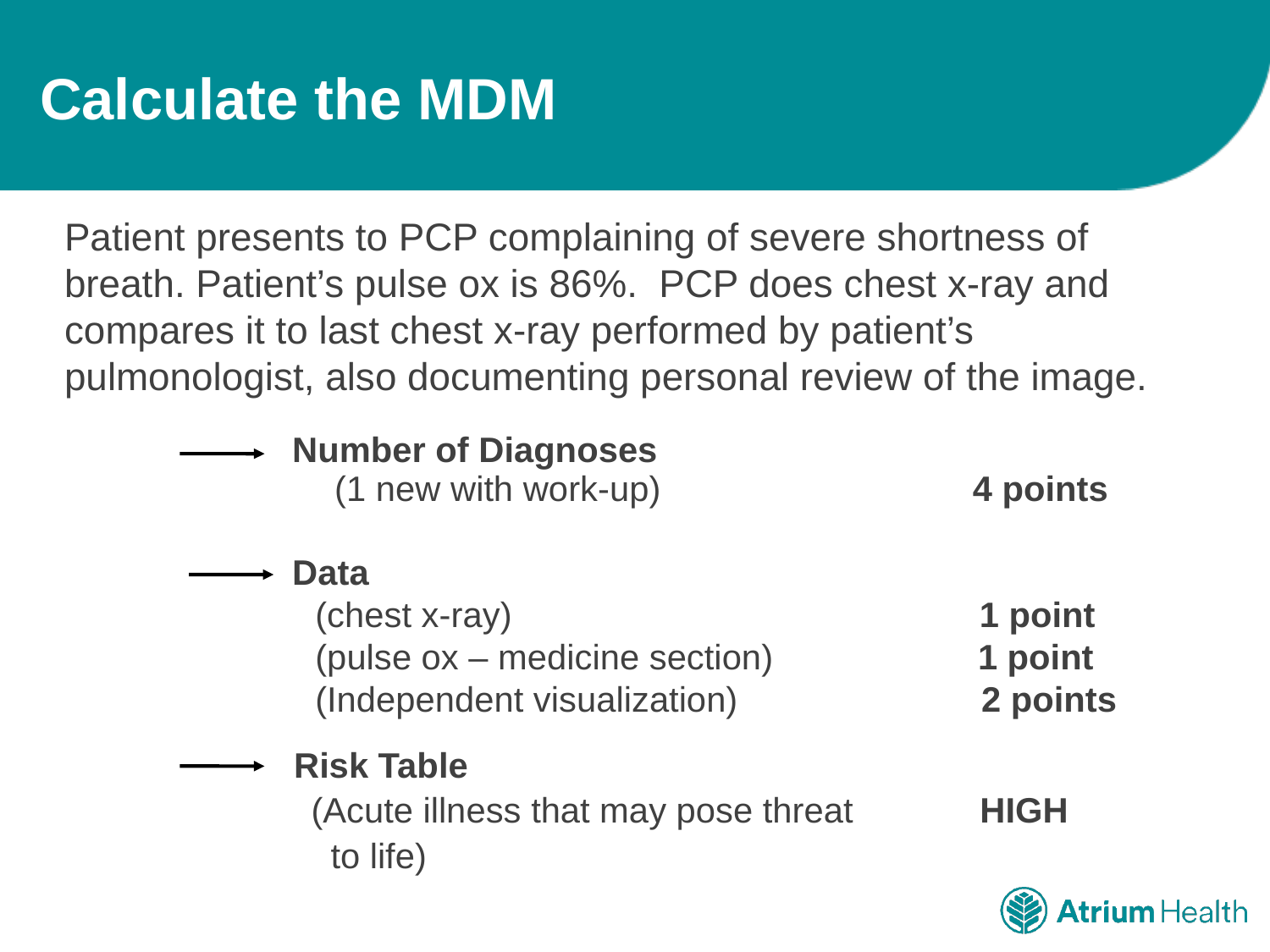

# Calculate the MDM
Patient presents to PCP complaining of severe shortness of breath. Patient’s pulse ox is 86%.  PCP does chest x-ray and compares it to last chest x-ray performed by patient’s pulmonologist, also documenting personal review of the image.
A
    Number of Diagnoses
        (1 new with work-up)                                4 points

    Data
      (chest x-ray)                                                1 point
      (pulse ox – medicine section)                     1 point
      (Independent visualization)                         2 points

B

C
         Risk Table
          (Acute illness that may pose threat             HIGH
            to life)